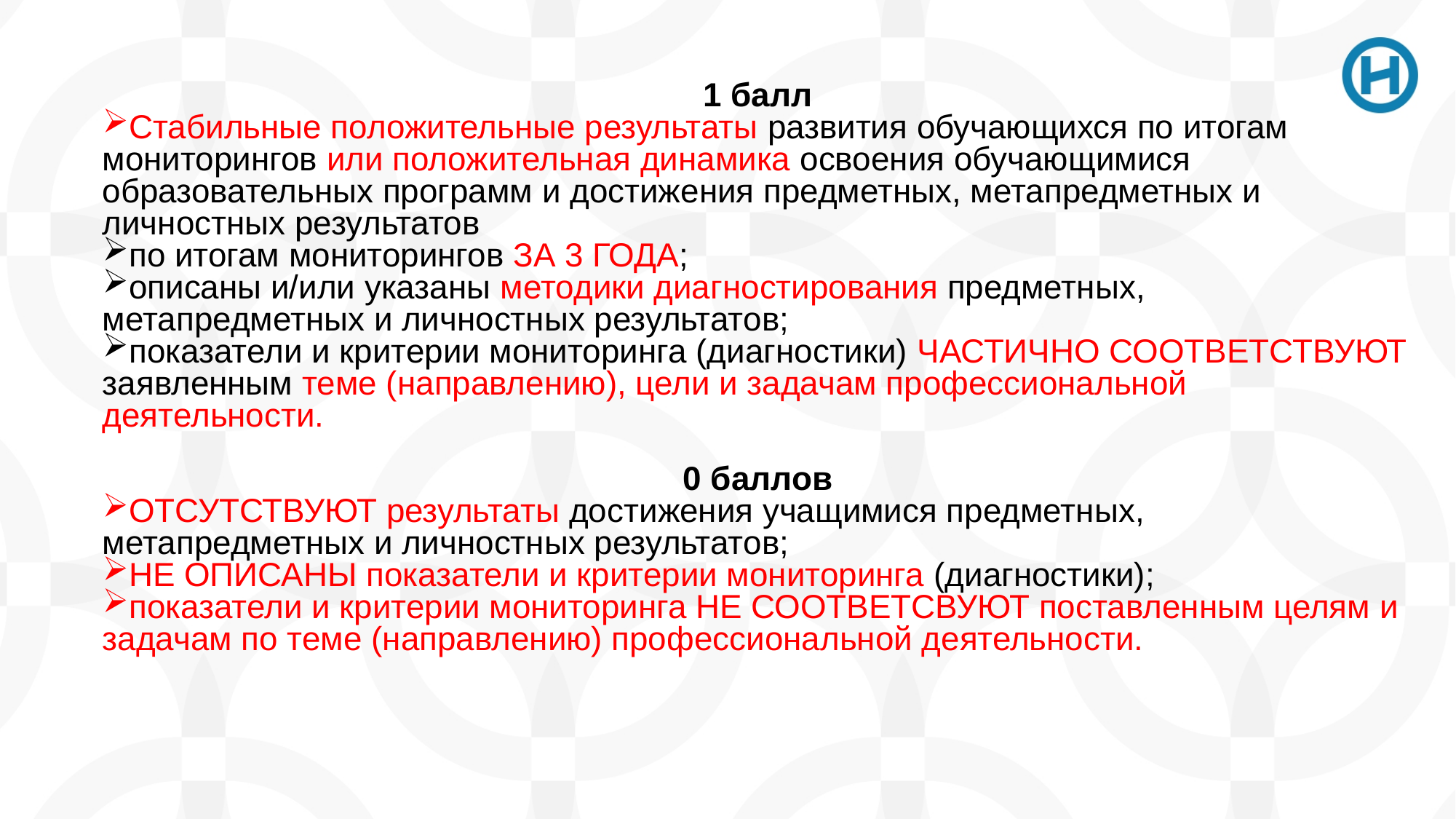

1 балл
Стабильные положительные результаты развития обучающихся по итогам мониторингов или положительная динамика освоения обучающимися образовательных программ и достижения предметных, метапредметных и личностных результатов
по итогам мониторингов ЗА 3 ГОДА;
описаны и/или указаны методики диагностирования предметных, метапредметных и личностных результатов;
показатели и критерии мониторинга (диагностики) ЧАСТИЧНО СООТВЕТСТВУЮТ заявленным теме (направлению), цели и задачам профессиональной деятельности.

0 баллов
ОТСУТСТВУЮТ результаты достижения учащимися предметных, метапредметных и личностных результатов;
НЕ ОПИСАНЫ показатели и критерии мониторинга (диагностики);
показатели и критерии мониторинга НЕ СООТВЕТСВУЮТ поставленным целям и задачам по теме (направлению) профессиональной деятельности.